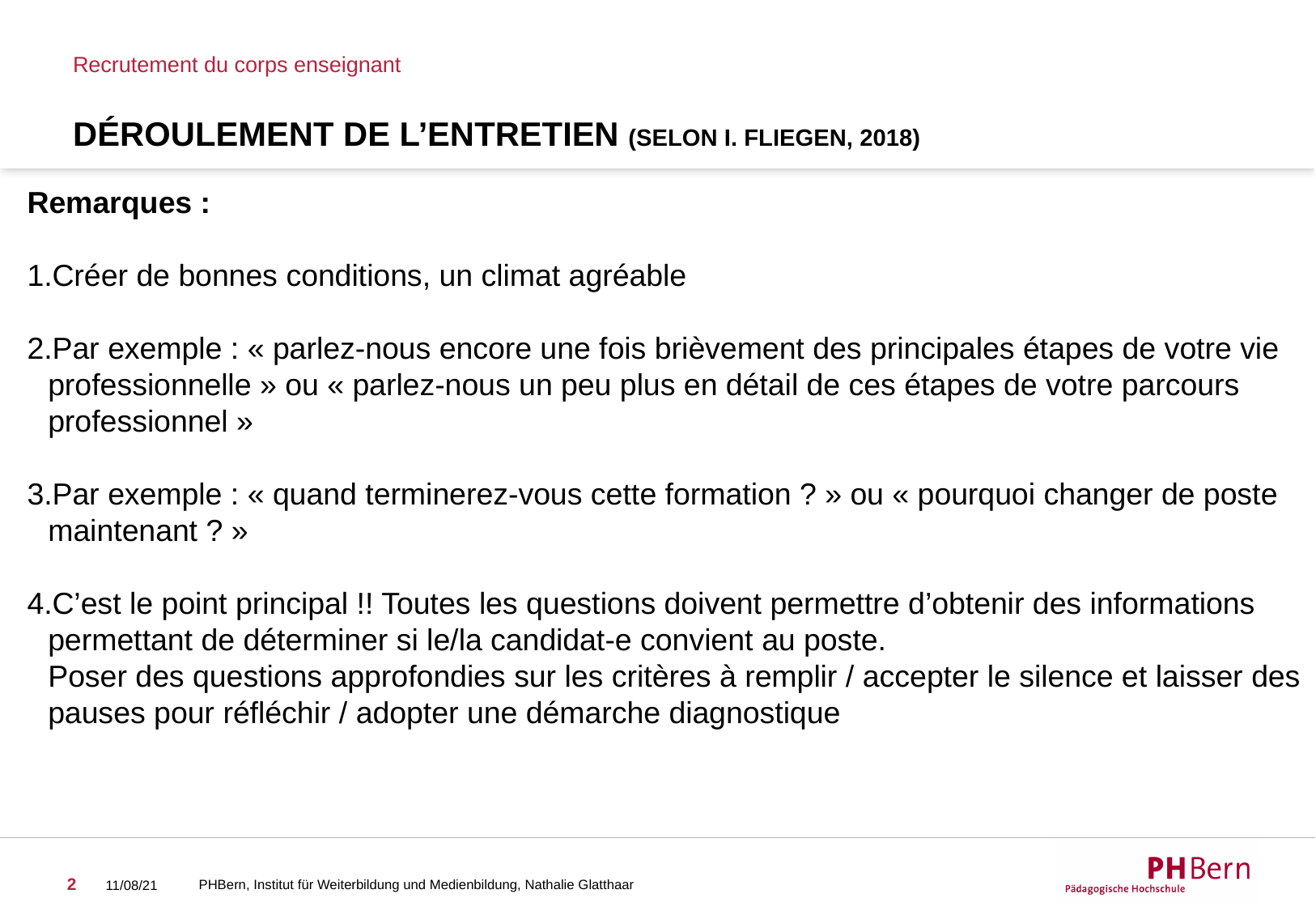

Recrutement du corps enseignant

# DÉROULEMENT DE L’ENTRETIEN (SELON I. Fliegen, 2018)

Remarques :

Créer de bonnes conditions, un climat agréable
Par exemple : « parlez-nous encore une fois brièvement des principales étapes de votre vie professionnelle » ou « parlez-nous un peu plus en détail de ces étapes de votre parcours professionnel »
Par exemple : « quand terminerez-vous cette formation ? » ou « pourquoi changer de poste maintenant ? »
C’est le point principal !! Toutes les questions doivent permettre d’obtenir des informations permettant de déterminer si le/la candidat-e convient au poste.
Poser des questions approfondies sur les critères à remplir / accepter le silence et laisser des pauses pour réfléchir / adopter une démarche diagnostique

2
11/08/21